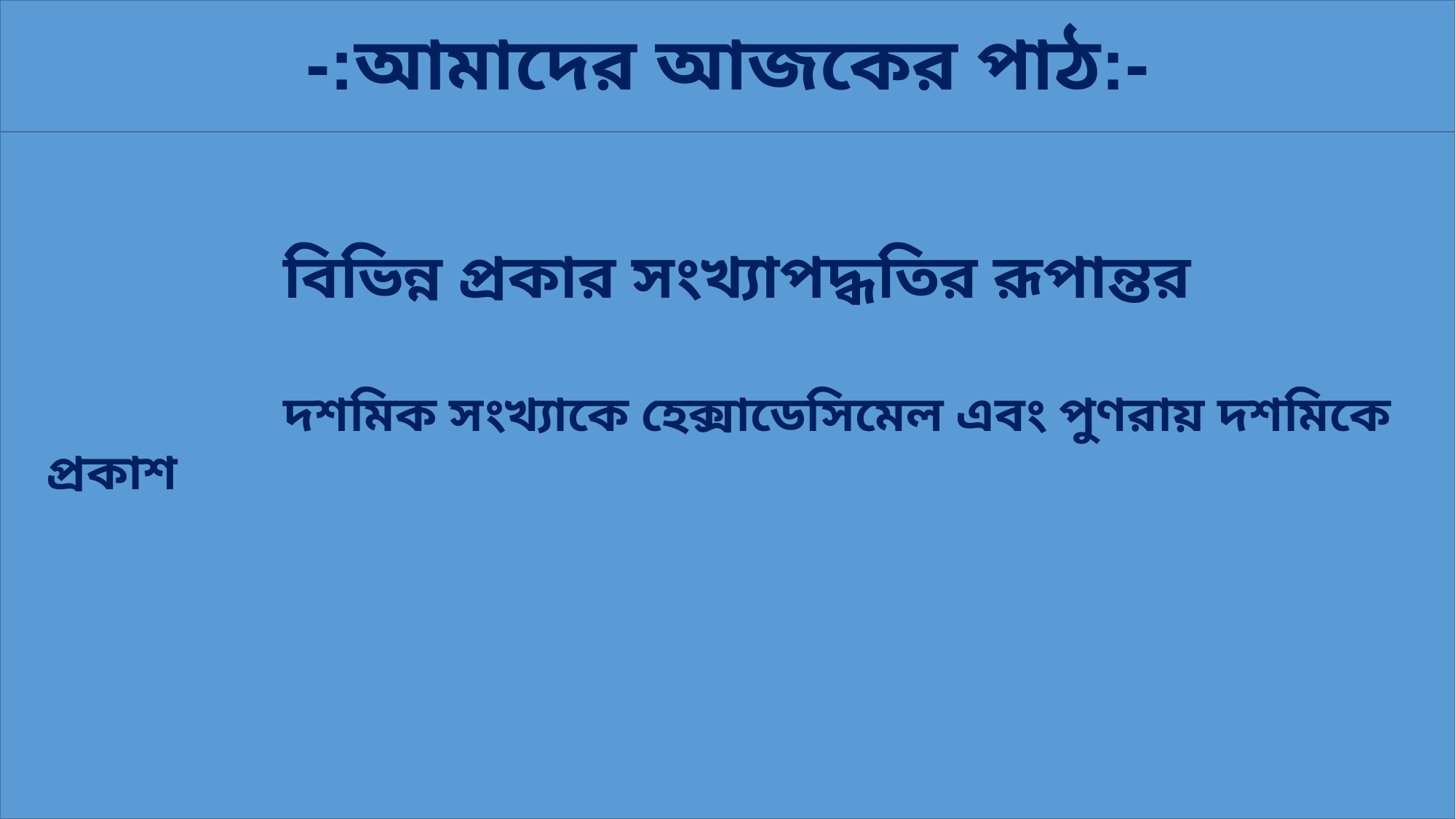

-:আমাদের আজকের পাঠ:-

বিভিন্ন প্রকার সংখ্যাপদ্ধতির রূপান্তর

                         দশমিক সংখ্যাকে হেক্সাডেসিমেল এবং পুণরায় দশমিকে প্রকাশ
ইমেইল- tarikcec@gmail.com